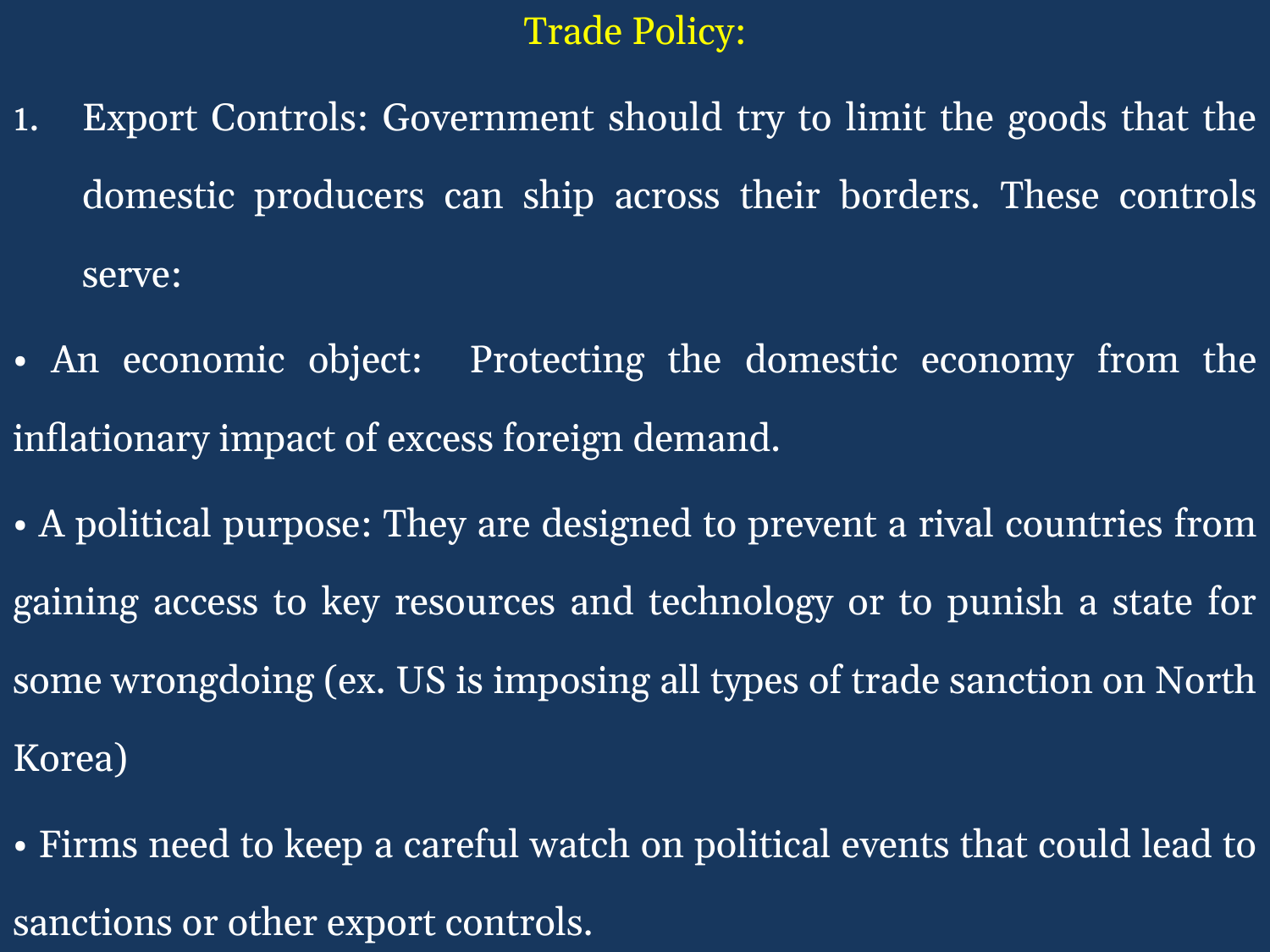

Trade Policy:
Export Controls: Government should try to limit the goods that the domestic producers can ship across their borders. These controls serve:
• An economic object:  Protecting the domestic economy from the inflationary impact of excess foreign demand.
• A political purpose: They are designed to prevent a rival countries from gaining access to key resources and technology or to punish a state for some wrongdoing (ex. US is imposing all types of trade sanction on North Korea)
• Firms need to keep a careful watch on political events that could lead to sanctions or other export controls.